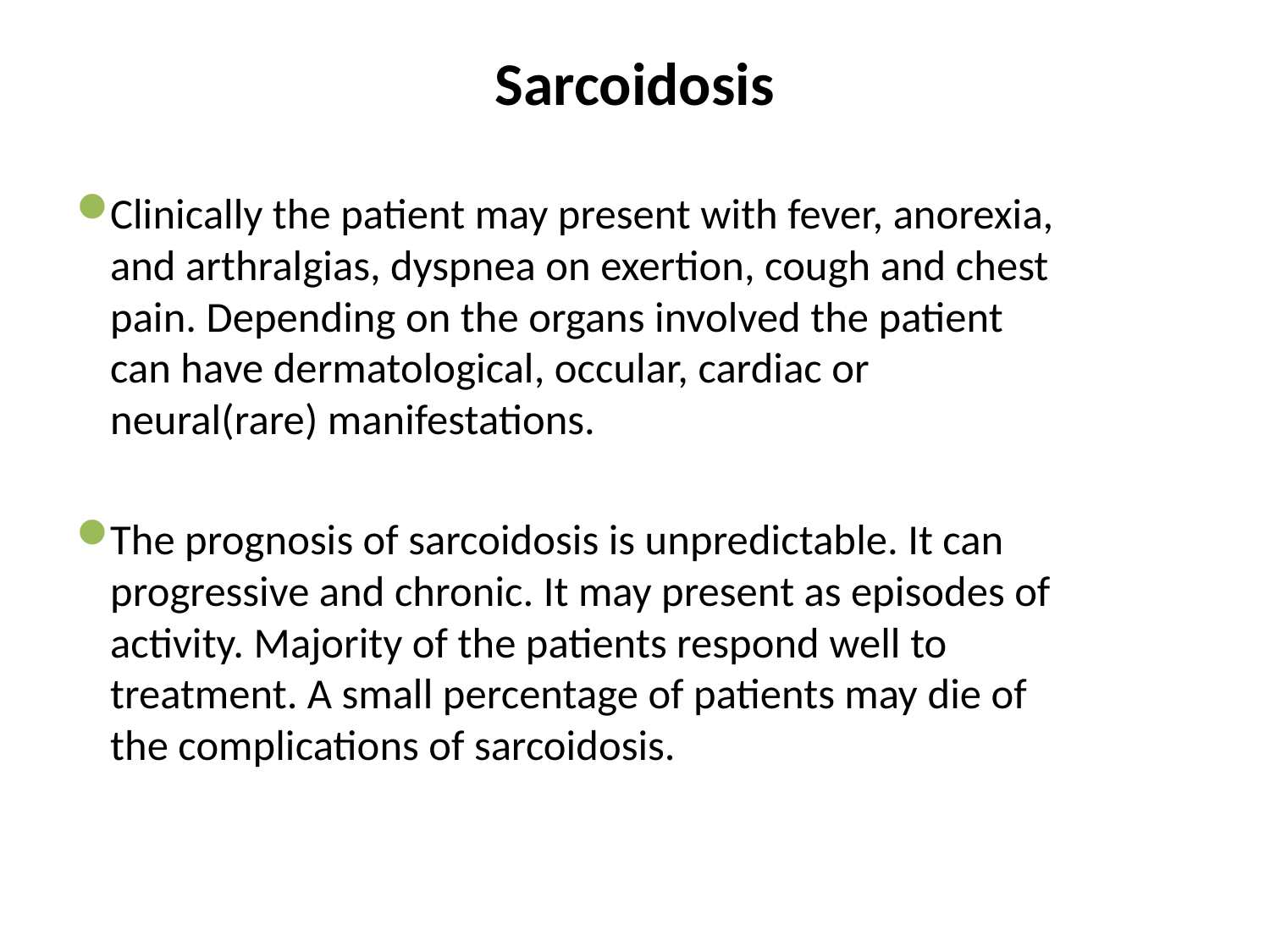

# Sarcoidosis
Clinically the patient may present with fever, anorexia, and arthralgias, dyspnea on exertion, cough and chest pain. Depending on the organs involved the patient can have dermatological, occular, cardiac or neural(rare) manifestations.

The prognosis of sarcoidosis is unpredictable. It can progressive and chronic. It may present as episodes of activity. Majority of the patients respond well to treatment. A small percentage of patients may die of the complications of sarcoidosis.